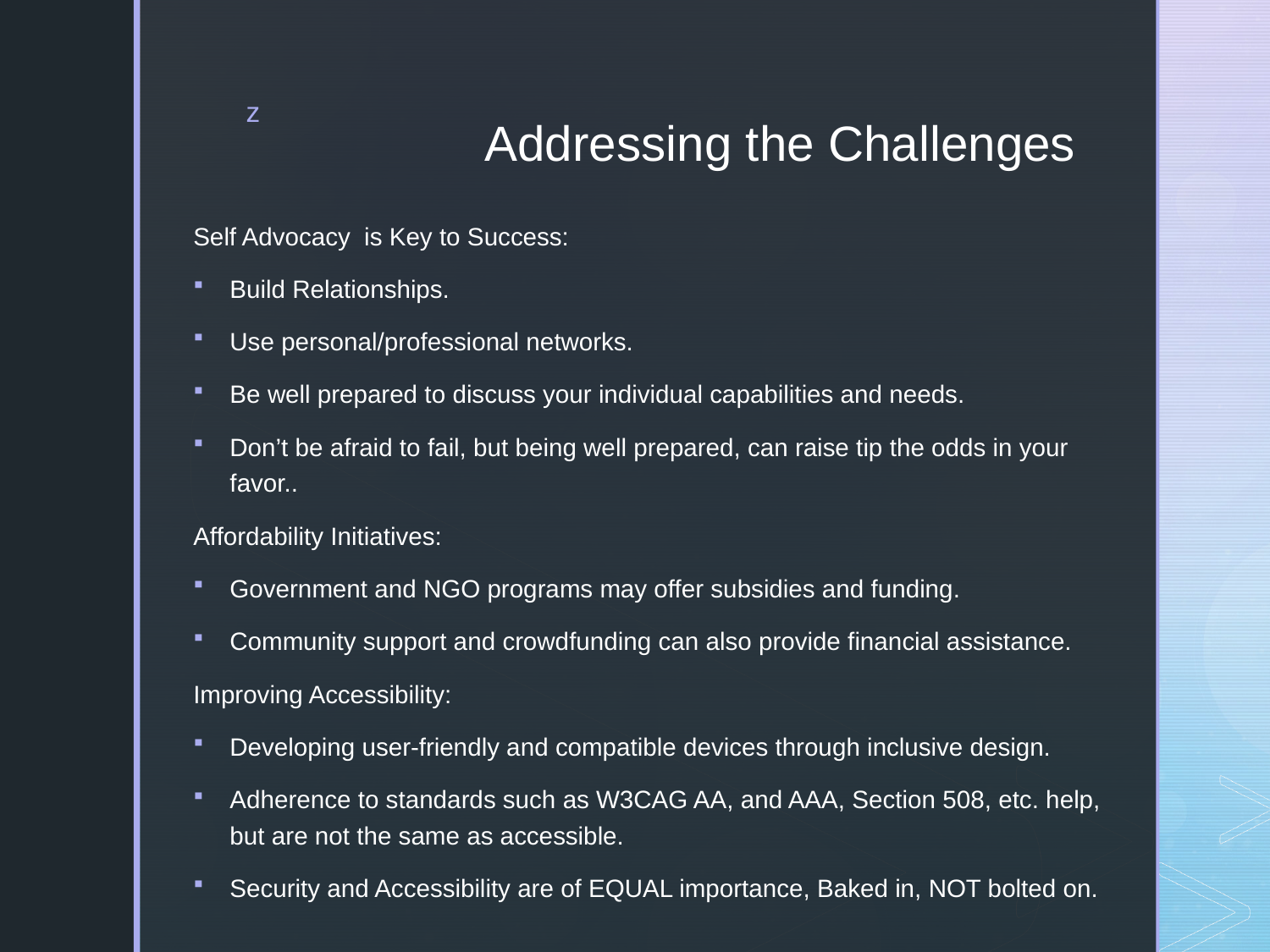

# Addressing the Challenges
Self Advocacy  is Key to Success:
Build Relationships.
Use personal/professional networks.
Be well prepared to discuss your individual capabilities and needs.
Don’t be afraid to fail, but being well prepared, can raise tip the odds in your favor..
Affordability Initiatives:
Government and NGO programs may offer subsidies and funding.
Community support and crowdfunding can also provide financial assistance.
Improving Accessibility:
Developing user-friendly and compatible devices through inclusive design.
Adherence to standards such as W3CAG AA, and AAA, Section 508, etc. help, but are not the same as accessible.
Security and Accessibility are of EQUAL importance, Baked in, NOT bolted on.